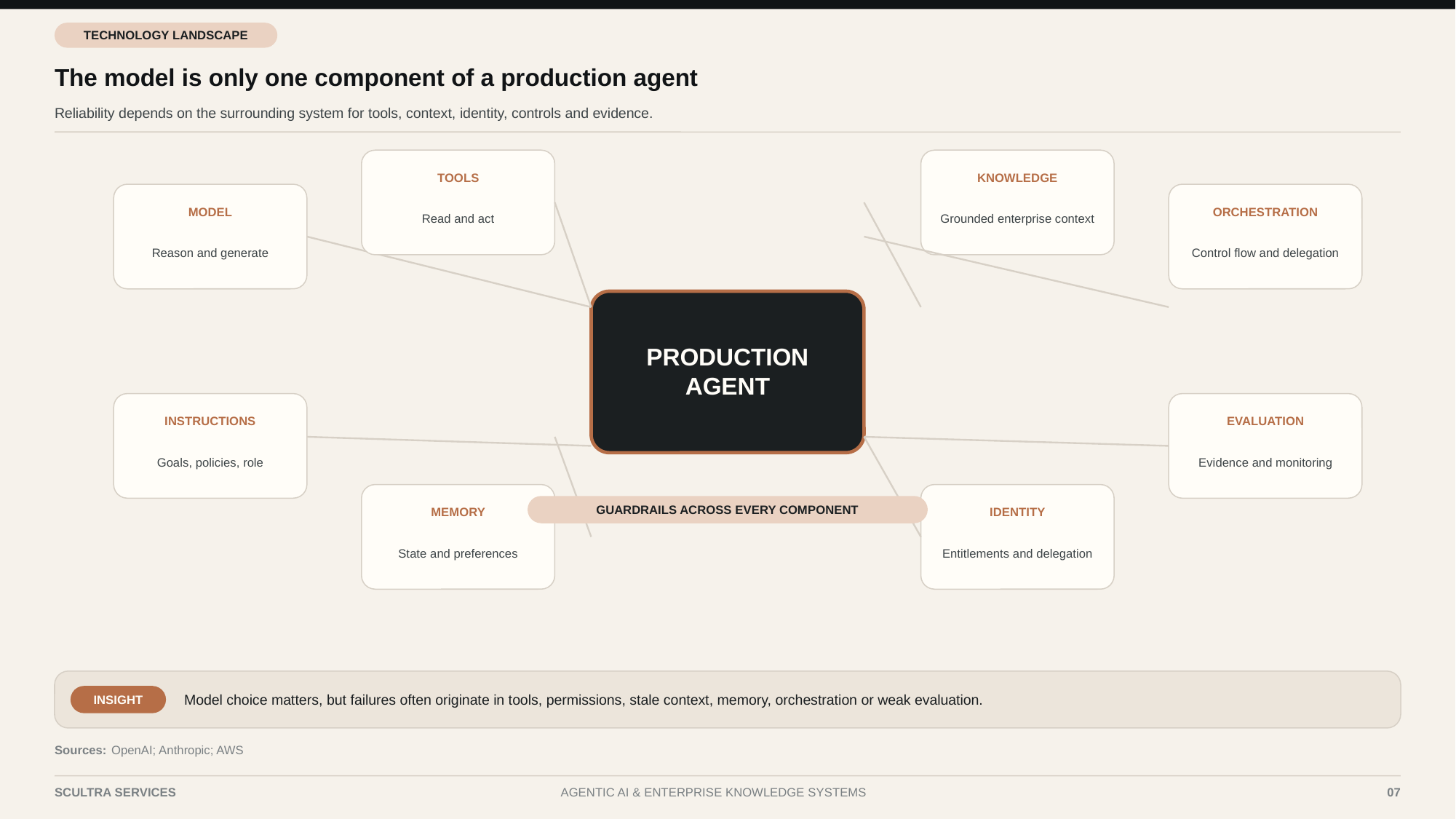

TECHNOLOGY LANDSCAPE
The model is only one component of a production agent
Reliability depends on the surrounding system for tools, context, identity, controls and evidence.

TOOLS
KNOWLEDGE

MODEL
Read and act
Grounded enterprise context
ORCHESTRATION

Reason and generate
Control flow and delegation

PRODUCTION
AGENT

INSTRUCTIONS
EVALUATION

Goals, policies, role
Evidence and monitoring

GUARDRAILS ACROSS EVERY COMPONENT
MEMORY
IDENTITY
State and preferences
Entitlements and delegation

Model choice matters, but failures often originate in tools, permissions, stale context, memory, orchestration or weak evaluation.

INSIGHT
Sources:
OpenAI; Anthropic; AWS

SCULTRA SERVICES
AGENTIC AI & ENTERPRISE KNOWLEDGE SYSTEMS
07